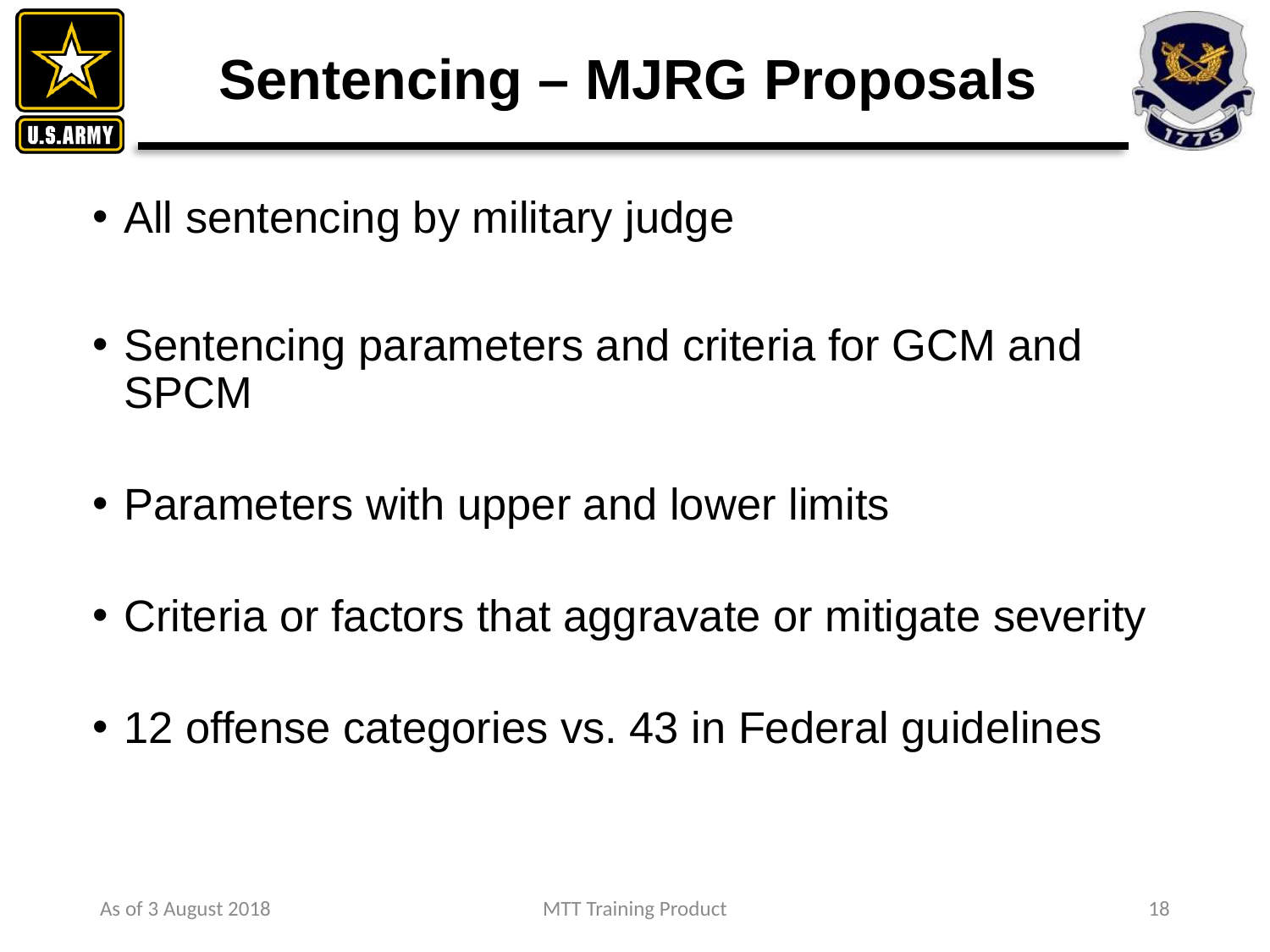

# Sentencing – MJRG Proposals
All sentencing by military judge

Sentencing parameters and criteria for GCM and SPCM
Parameters with upper and lower limits
Criteria or factors that aggravate or mitigate severity
12 offense categories vs. 43 in Federal guidelines
As of 3 August 2018
MTT Training Product
18